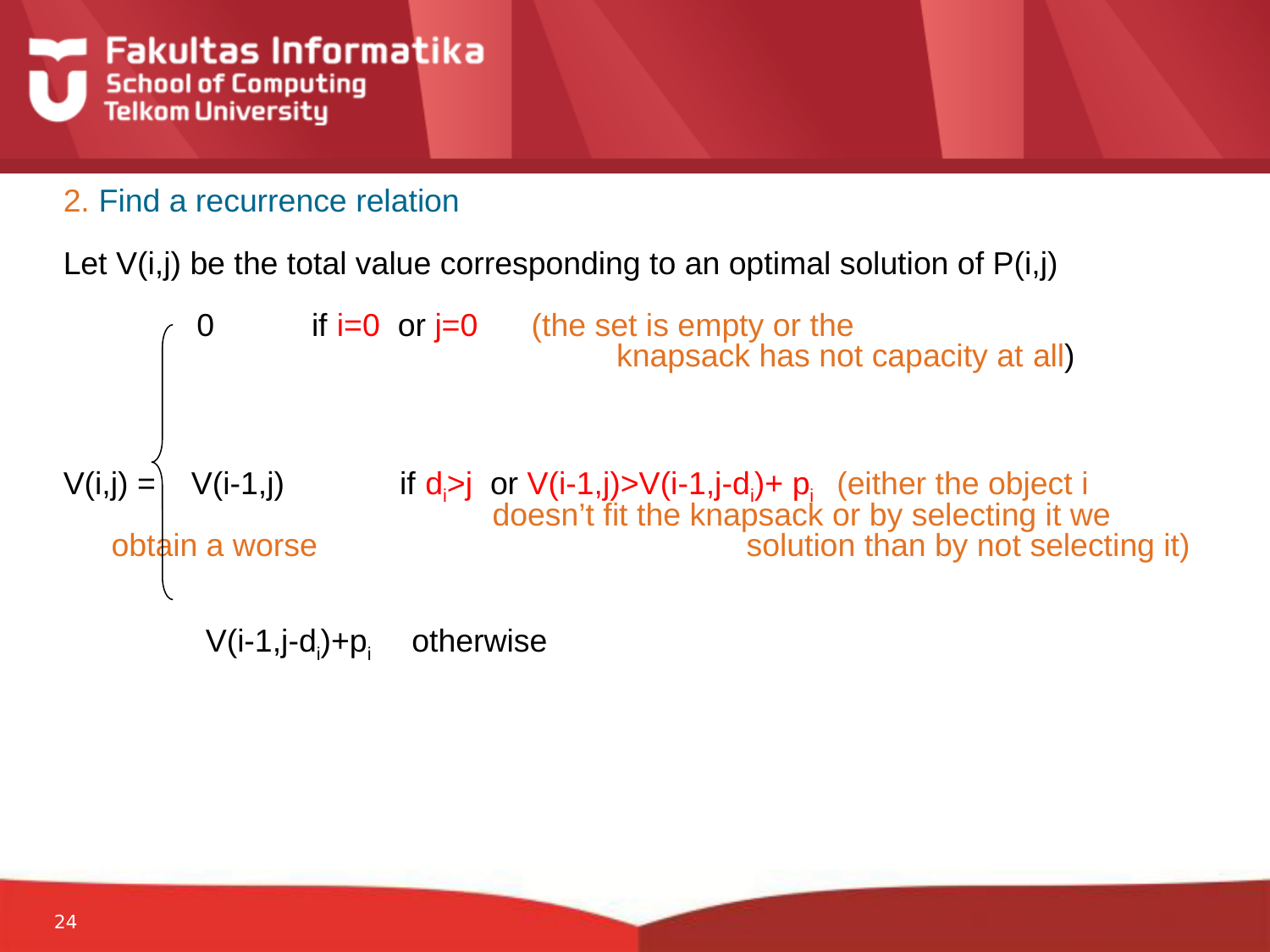

2. Find a recurrence relation
Let V(i,j) be the total value corresponding to an optimal solution of P(i,j)
               0           if i=0  or j=0      (the set is empty or the                  				              knapsack has not capacity at all)

V(i,j) =    V(i-1,j)             if di>j  or V(i-1,j)>V(i-1,j-di)+ pi   (either the object i 				doesn’t fit the knapsack or by selecting it we obtain a worse 				solution than by not selecting it)
                V(i-1,j-di)+pi     otherwise

24